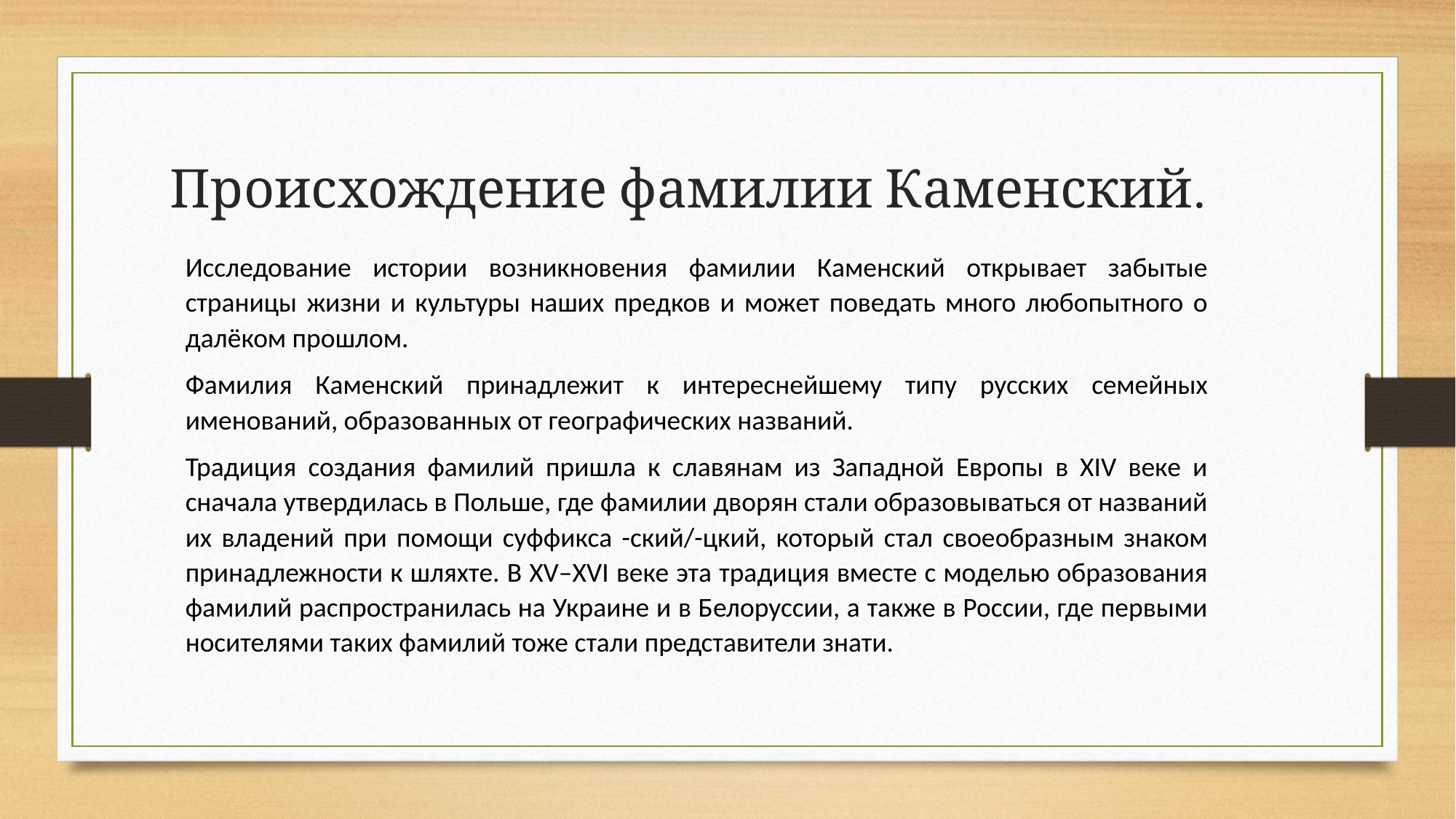

Происхождение фамилии Каменский.
Исследование истории возникновения фамилии Каменский открывает забытые страницы жизни и культуры наших предков и может поведать много любопытного о далёком прошлом.
Фамилия Каменский принадлежит к интереснейшему типу русских семейных именований, образованных от географических названий.
Традиция создания фамилий пришла к славянам из Западной Европы в XIV веке и сначала утвердилась в Польше, где фамилии дворян стали образовываться от названий их владений при помощи суффикса -ский/-цкий, который стал своеобразным знаком принадлежности к шляхте. В XV–XVI веке эта традиция вместе с моделью образования фамилий распространилась на Украине и в Белоруссии, а также в России, где первыми носителями таких фамилий тоже стали представители знати.